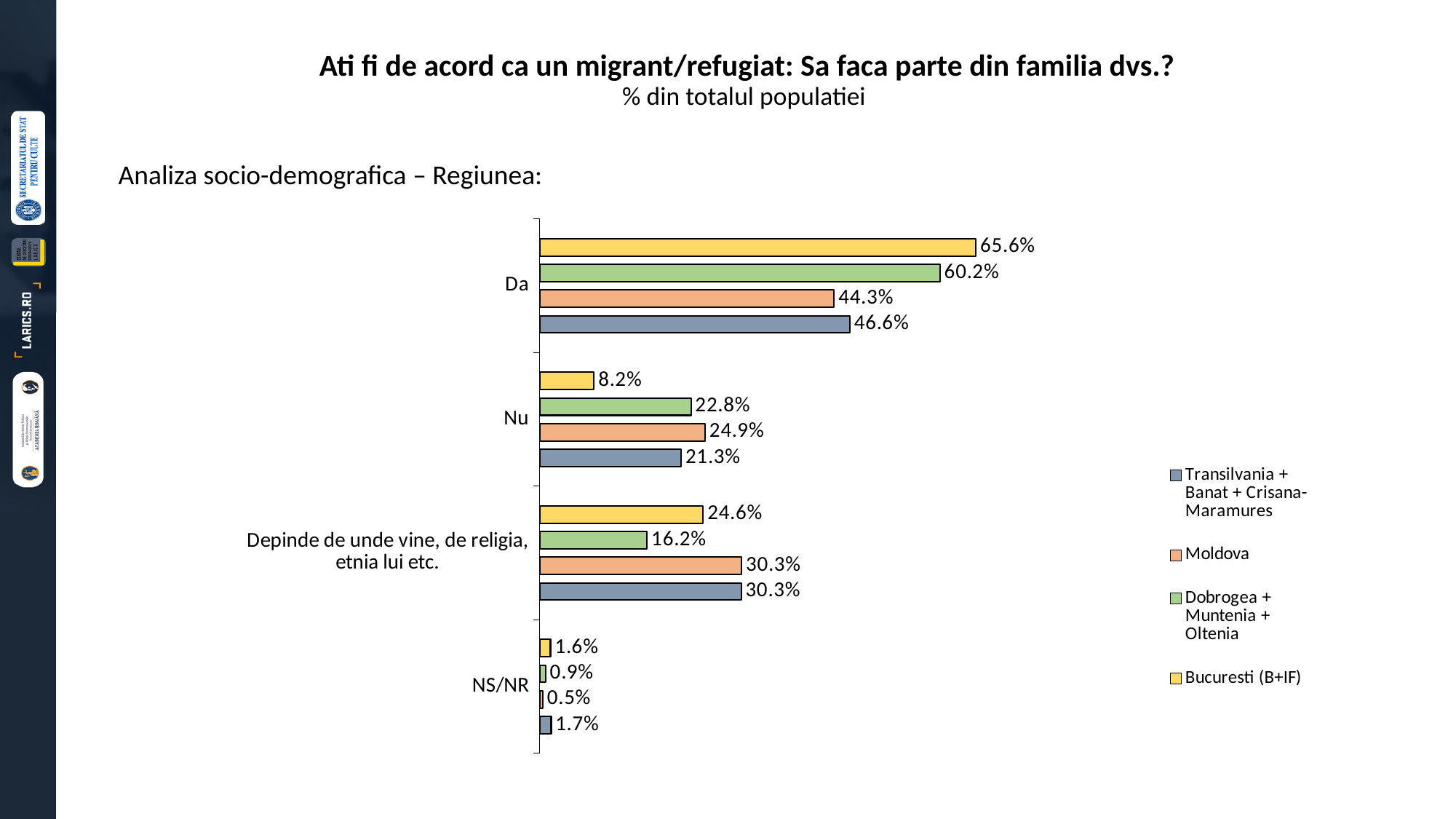

Ati fi de acord ca un migrant/refugiat: Sa faca parte din familia dvs.?
% din totalul populatiei
Analiza socio-demografica – Regiunea:

### Chart

| Category | Bucuresti (B+IF) | Dobrogea + Muntenia + Oltenia | Moldova | Transilvania + Banat + Crisana-Maramures |
|---|---|---|---|---|
| Da | 0.6557377049180327 | 0.6017964071856288 | 0.4427860696517413 | 0.46647230320699706 |
| Nu | 0.08196721311475409 | 0.2275449101796407 | 0.24875621890547264 | 0.21282798833819241 |
| Depinde de unde vine, de religia, etnia lui etc. | 0.2459016393442623 | 0.1616766467065868 | 0.3034825870646766 | 0.3032069970845481 |
| NS/NR | 0.01639344262295082 | 0.008982035928143712 | 0.004975124378109453 | 0.01749271137026239 |